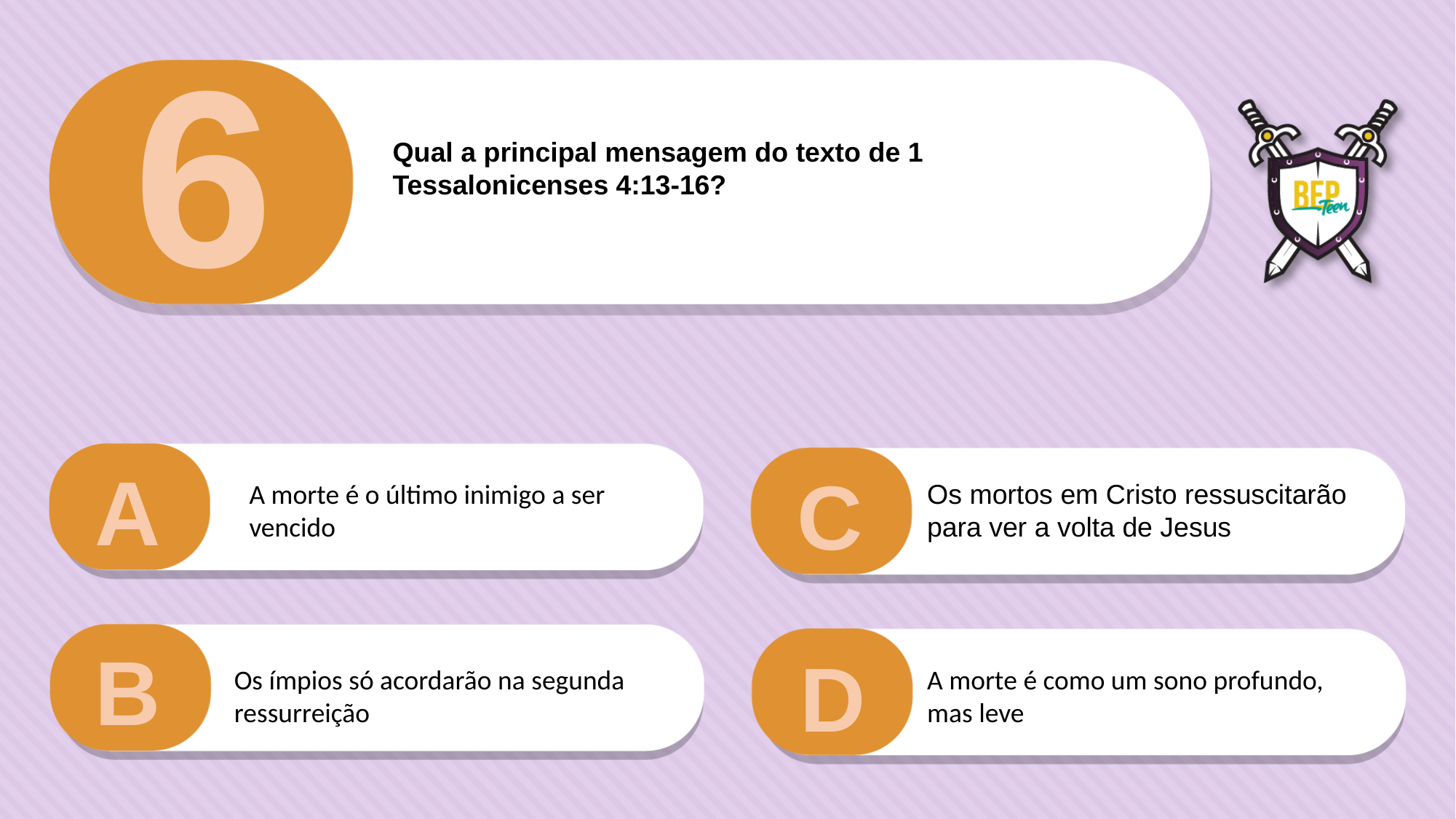

6
Qual a principal mensagem do texto de 1
Tessalonicenses 4:13-16?
A
C
A morte é o último inimigo a ser vencido
Os mortos em Cristo ressuscitarão para ver a volta de Jesus
B
D
Os ímpios só acordarão na segunda ressurreição
A morte é como um sono profundo, mas leve